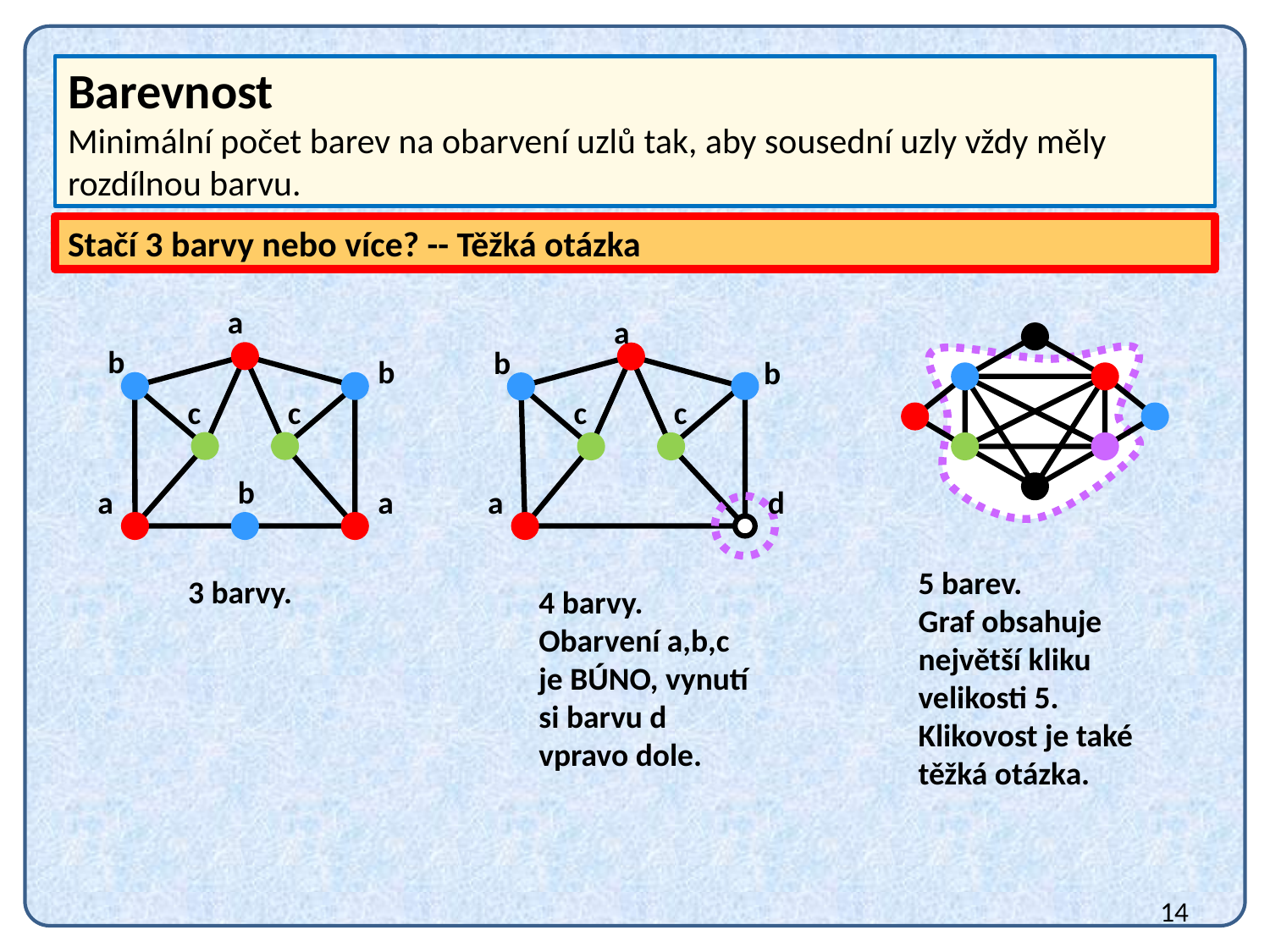

Barevnost
Minimální počet barev na obarvení uzlů tak, aby sousední uzly vždy měly rozdílnou barvu.
Stačí 3 barvy nebo více? -- Těžká otázka
a
a

b
b

b

b

c
c

c
c

b
a
a
a
d

5 barev.
Graf obsahuje
největší kliku
velikosti 5.
Klikovost je také
těžká otázka.
3 barvy.
4 barvy.
Obarvení a,b,c
je BÚNO, vynutí
si barvu d
vpravo dole.
14